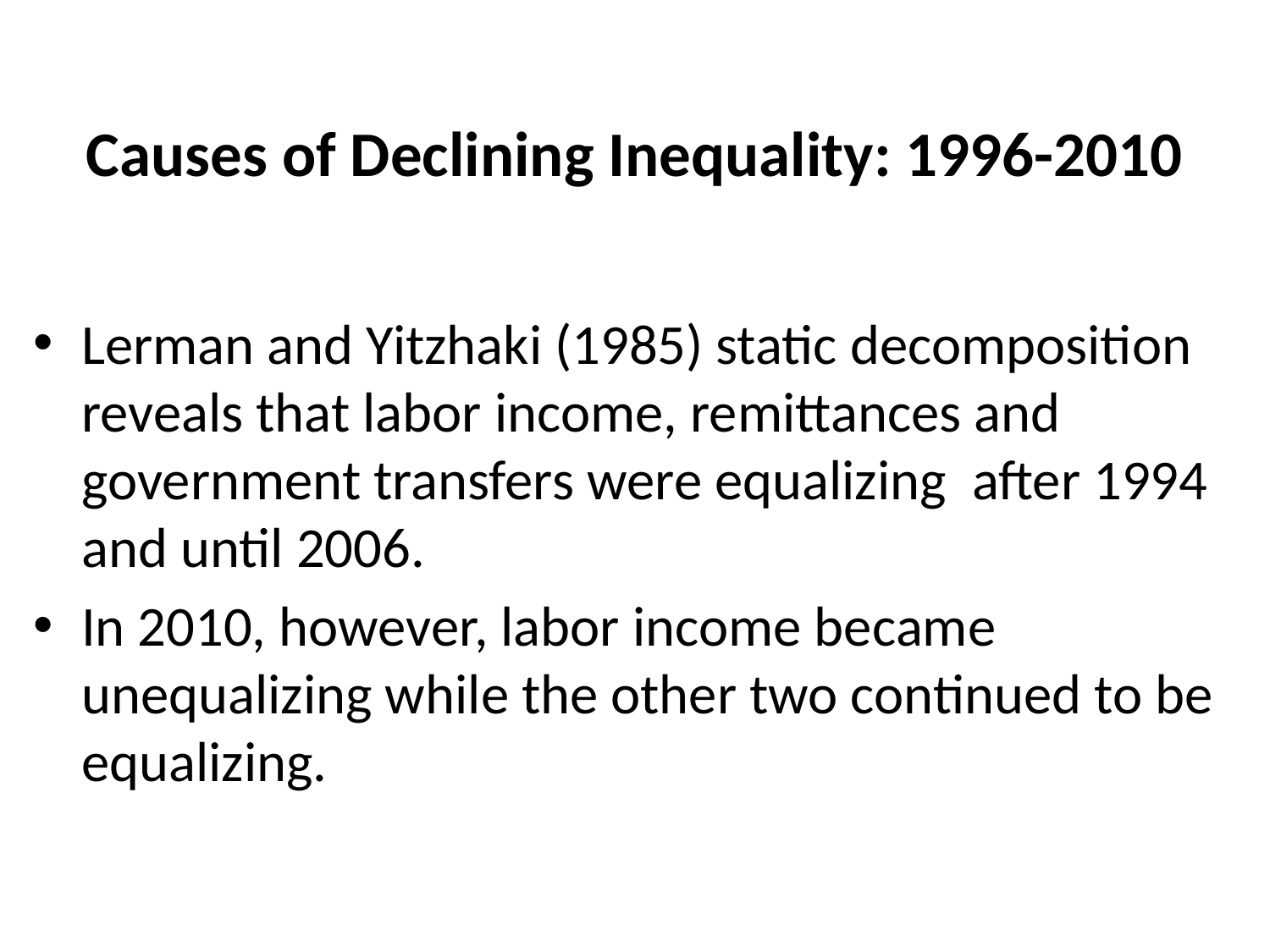

# Causes of Declining Inequality: 1996-2010

Lerman and Yitzhaki (1985) static decomposition reveals that labor income, remittances and government transfers were equalizing  after 1994 and until 2006.
In 2010, however, labor income became unequalizing while the other two continued to be equalizing.